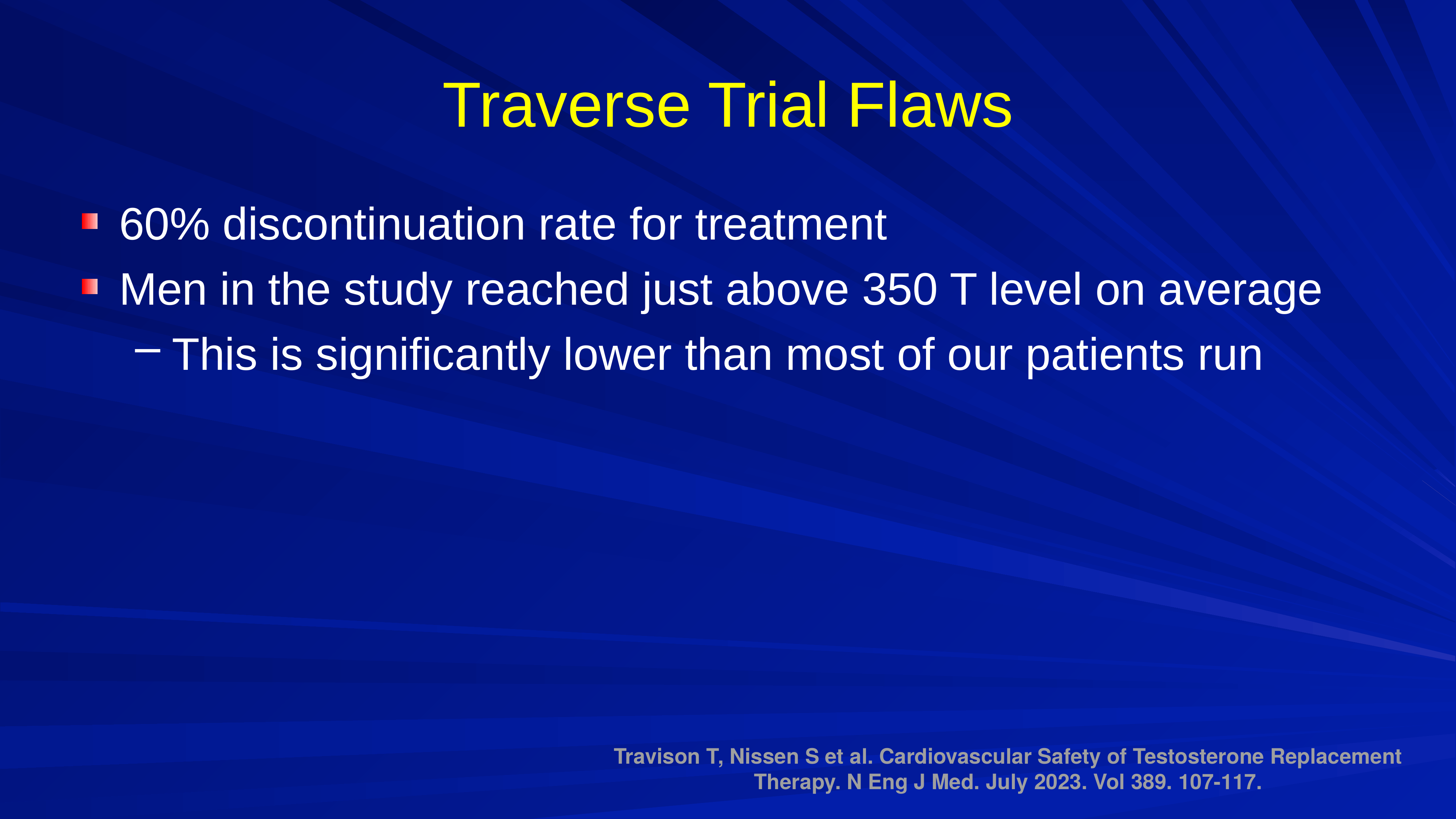

# Traverse Trial Flaws
60% discontinuation rate for treatment
Men in the study reached just above 350 T level on average
This is significantly lower than most of our patients run
Travison T, Nissen S et al. Cardiovascular Safety of Testosterone Replacement Therapy. N Eng J Med. July 2023. Vol 389. 107-117.